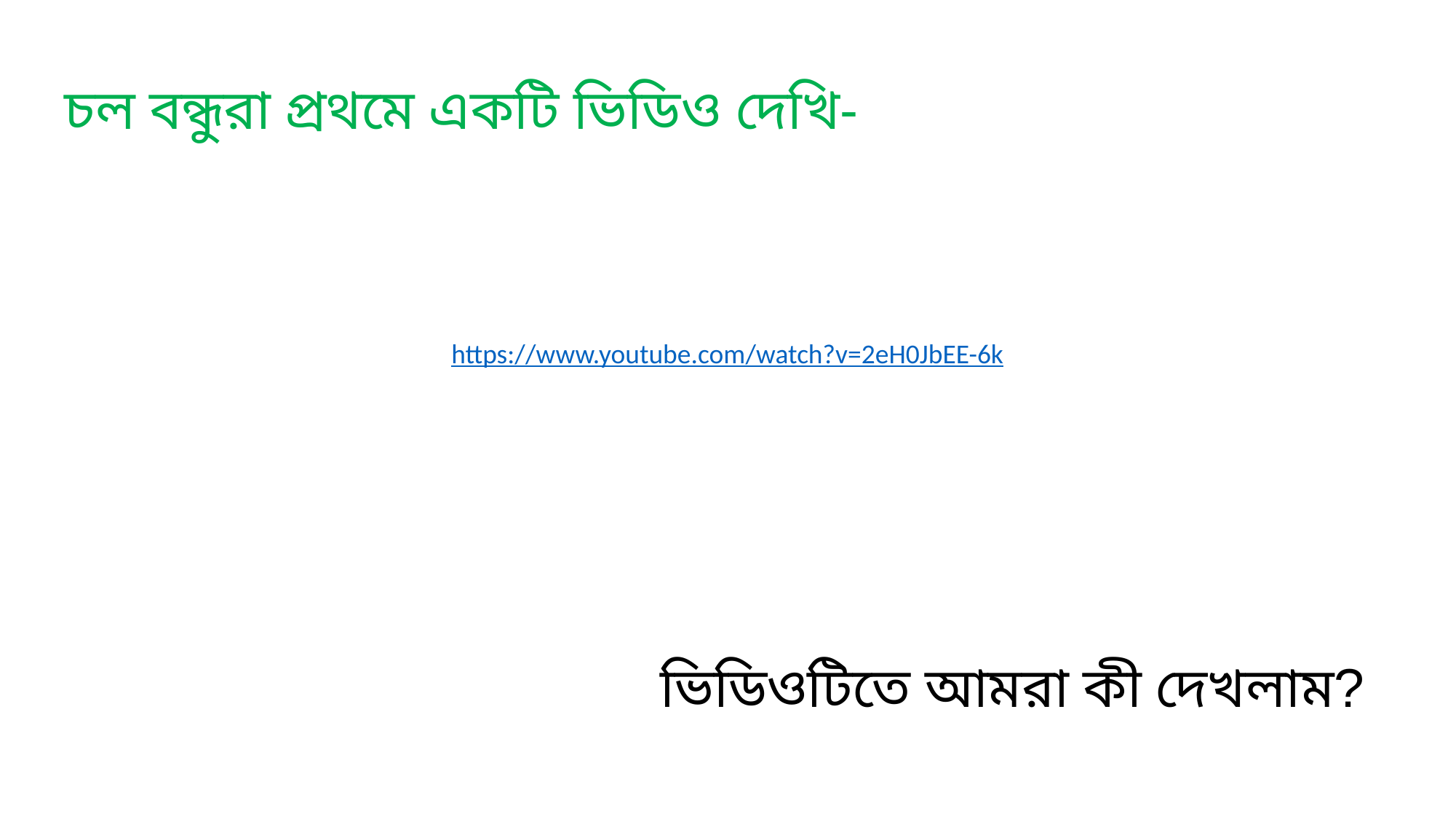

চল বন্ধুরা প্রথমে একটি ভিডিও দেখি-
https://www.youtube.com/watch?v=2eH0JbEE-6k
ভিডিওটিতে আমরা কী দেখলাম?